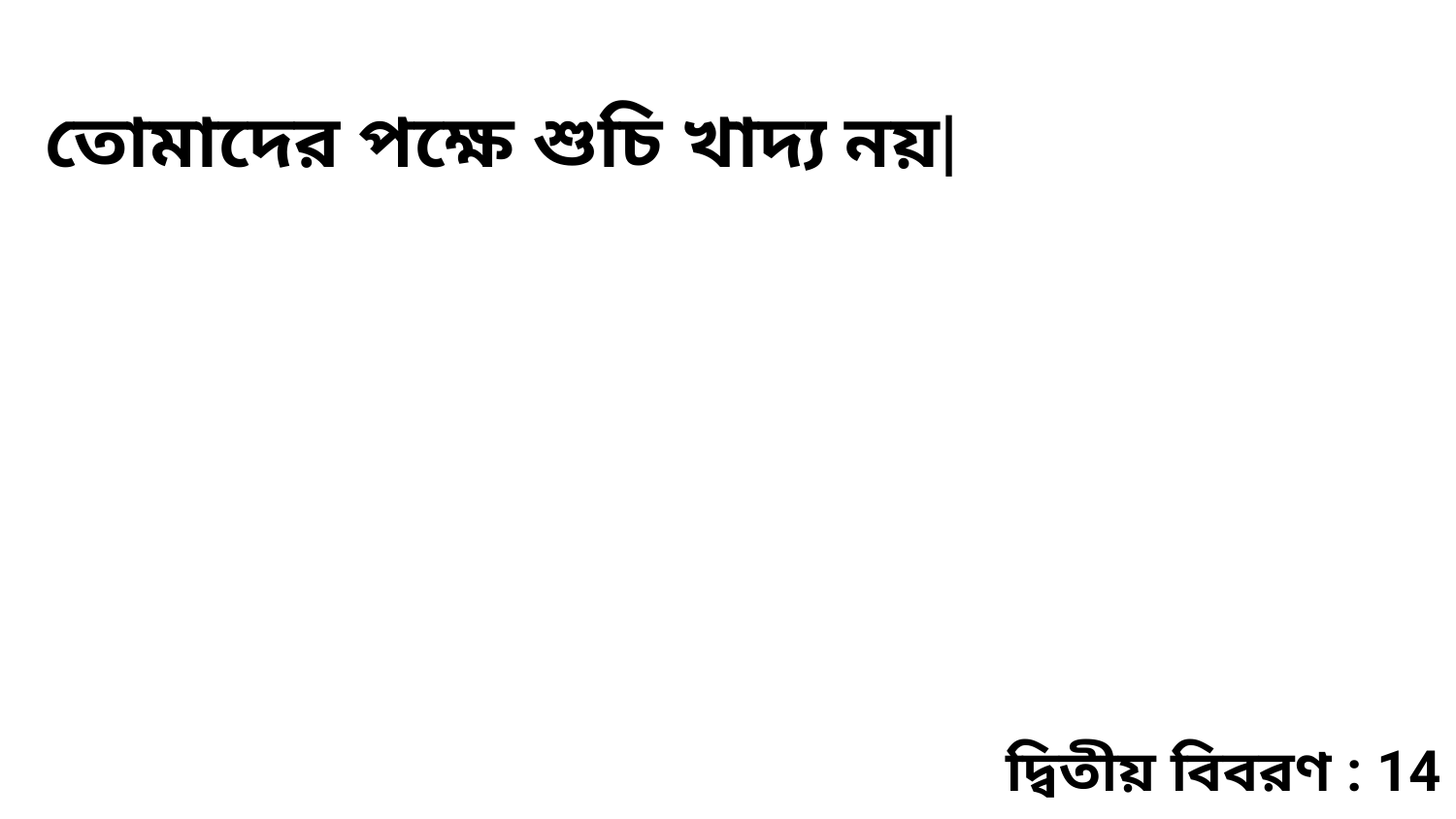

তোমাদের পক্ষে শুচি খাদ্য নয়|
দ্বিতীয় বিবরণ : 14